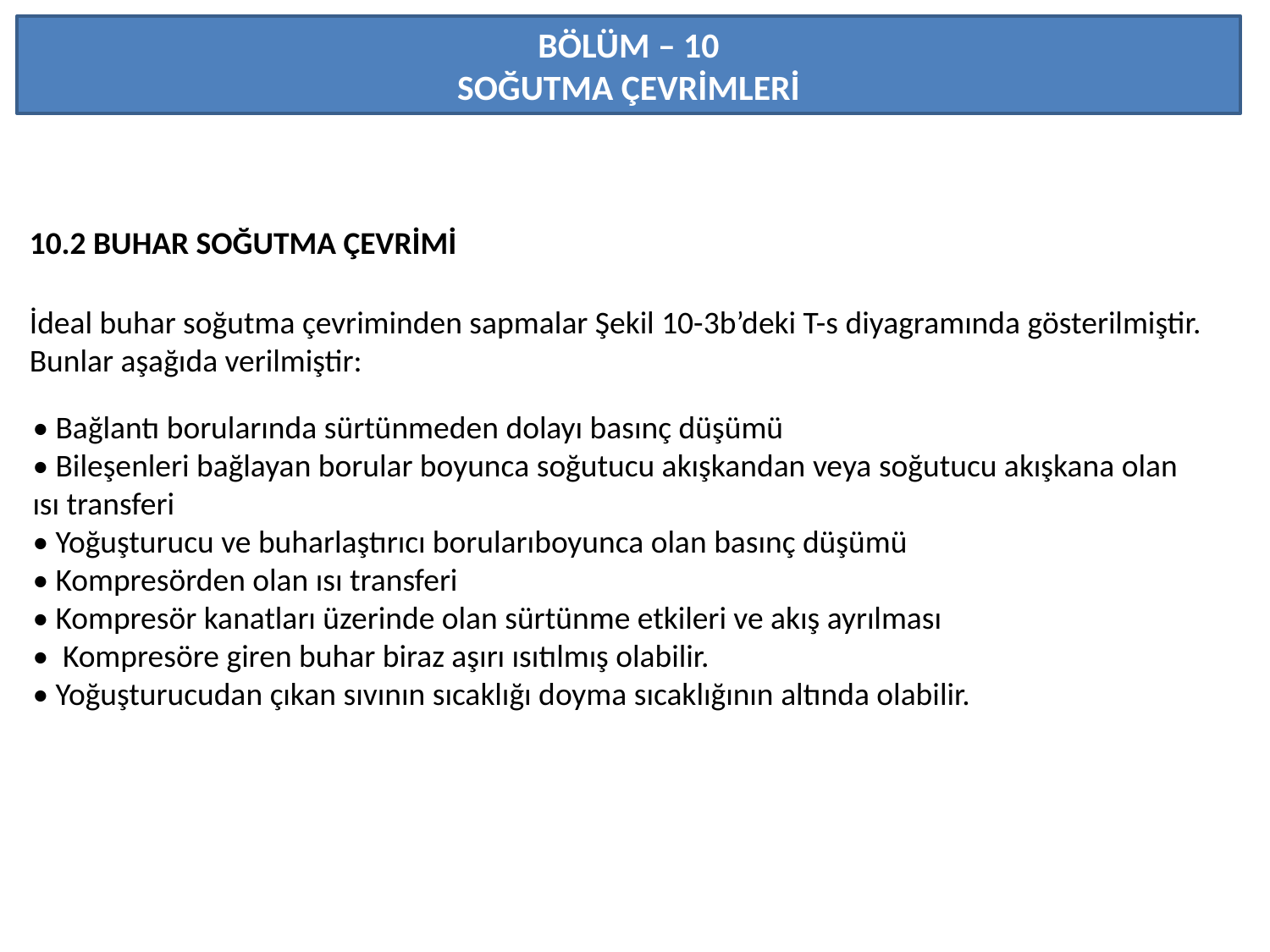

BÖLÜM – 10
SOĞUTMA ÇEVRİMLERİ
10.2 BUHAR SOĞUTMA ÇEVRİMİ
İdeal buhar soğutma çevriminden sapmalar Şekil 10-3b’deki T-s diyagramında gösterilmiştir. Bunlar aşağıda verilmiştir:
• Bağlantı borularında sürtünmeden dolayı basınç düşümü
• Bileşenleri bağlayan borular boyunca soğutucu akışkandan veya soğutucu akışkana olan ısı transferi
• Yoğuşturucu ve buharlaştırıcı borularıboyunca olan basınç düşümü
• Kompresörden olan ısı transferi
• Kompresör kanatları üzerinde olan sürtünme etkileri ve akış ayrılması
•  Kompresöre giren buhar biraz aşırı ısıtılmış olabilir.
• Yoğuşturucudan çıkan sıvının sıcaklığı doyma sıcaklığının altında olabilir.